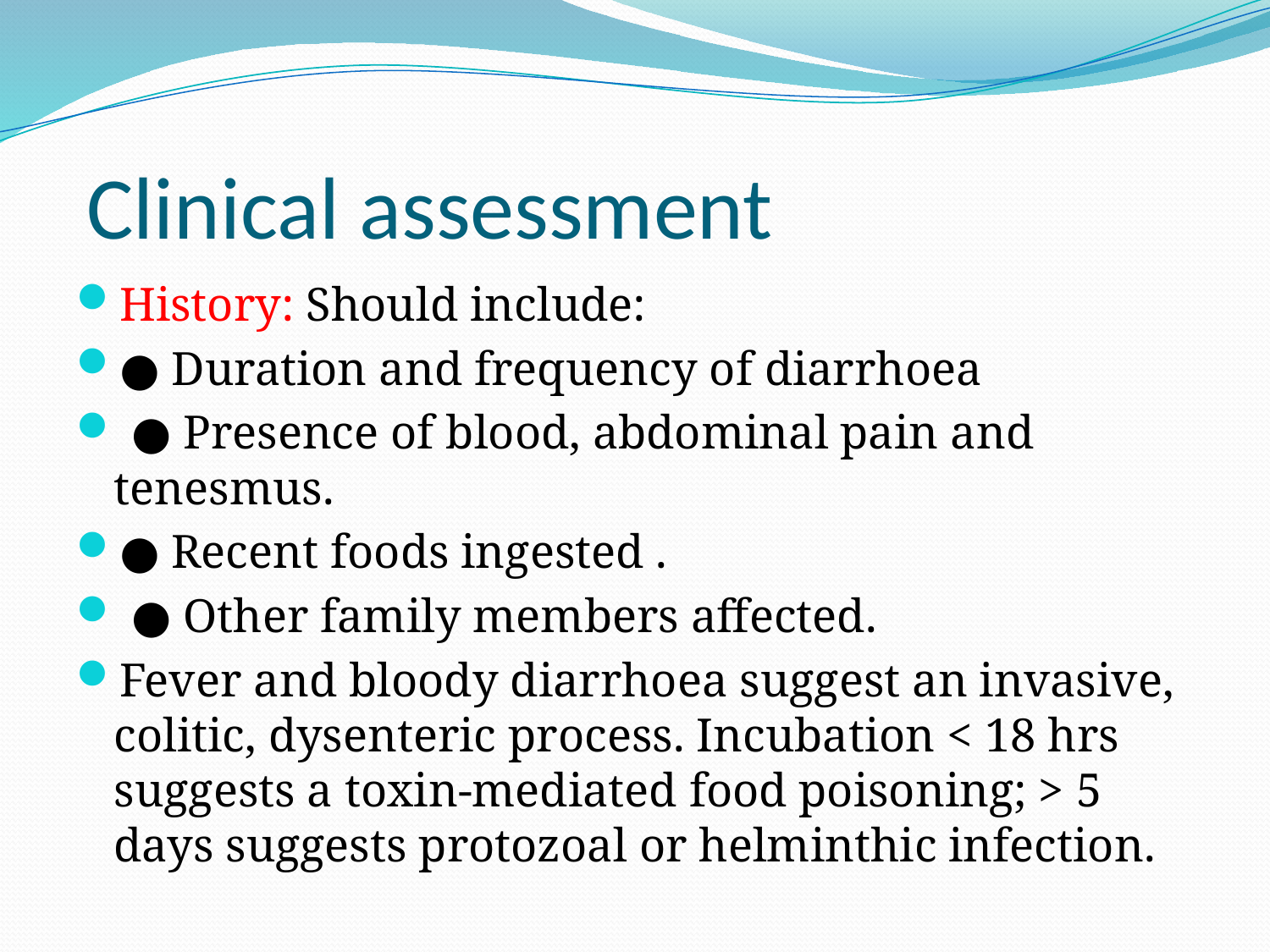

# Clinical assessment
History: Should include:
● Duration and frequency of diarrhoea
 ● Presence of blood, abdominal pain and tenesmus.
● Recent foods ingested .
 ● Other family members affected.
Fever and bloody diarrhoea suggest an invasive, colitic, dysenteric process. Incubation < 18 hrs suggests a toxin-mediated food poisoning; > 5 days suggests protozoal or helminthic infection.